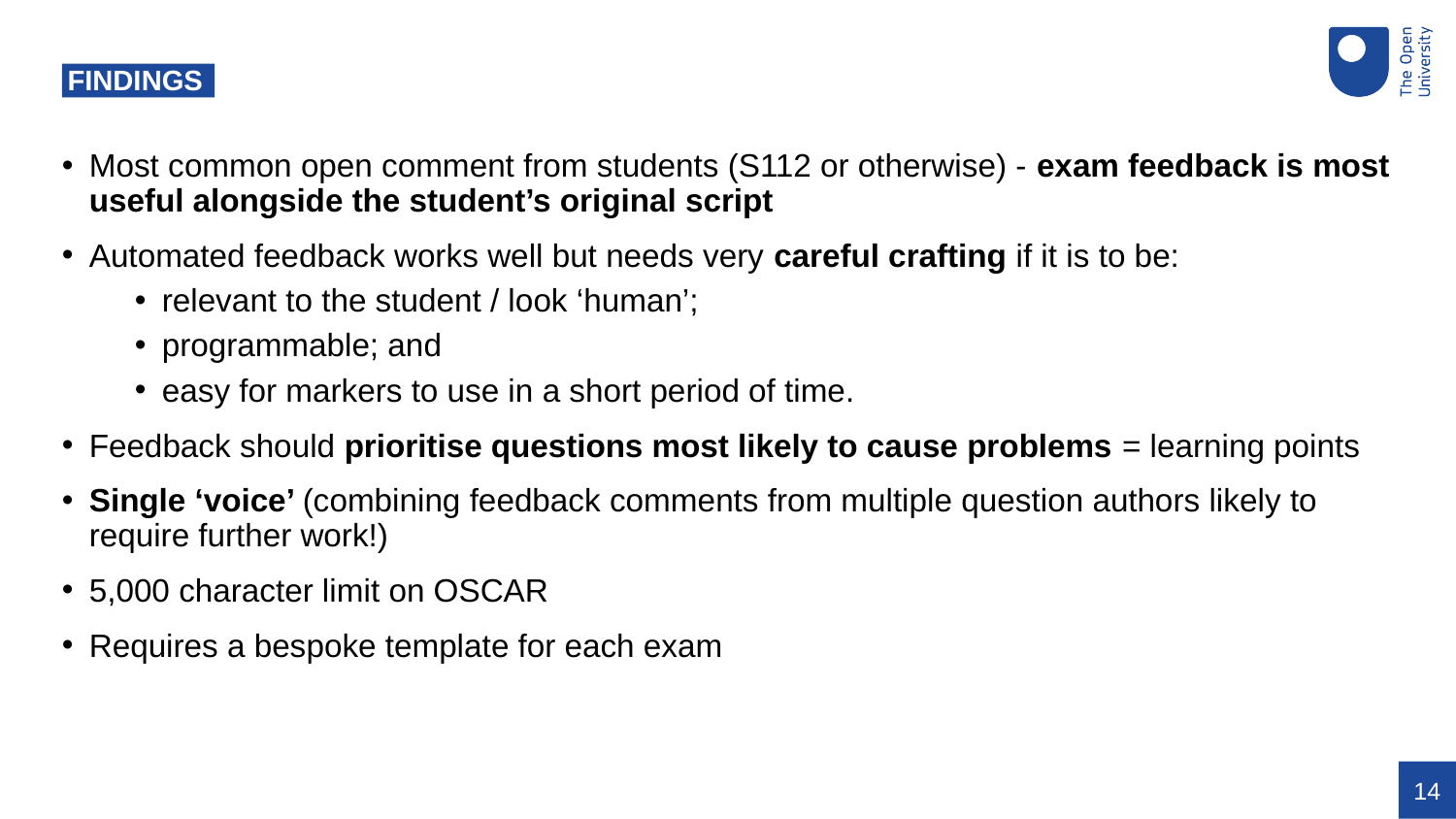

# FINDINGS
Most common open comment from students (S112 or otherwise) - exam feedback is most useful alongside the student’s original script
Automated feedback works well but needs very careful crafting if it is to be:
relevant to the student / look ‘human’;
programmable; and
easy for markers to use in a short period of time.
Feedback should prioritise questions most likely to cause problems = learning points
Single ‘voice’ (combining feedback comments from multiple question authors likely to require further work!)
5,000 character limit on OSCAR
Requires a bespoke template for each exam

14